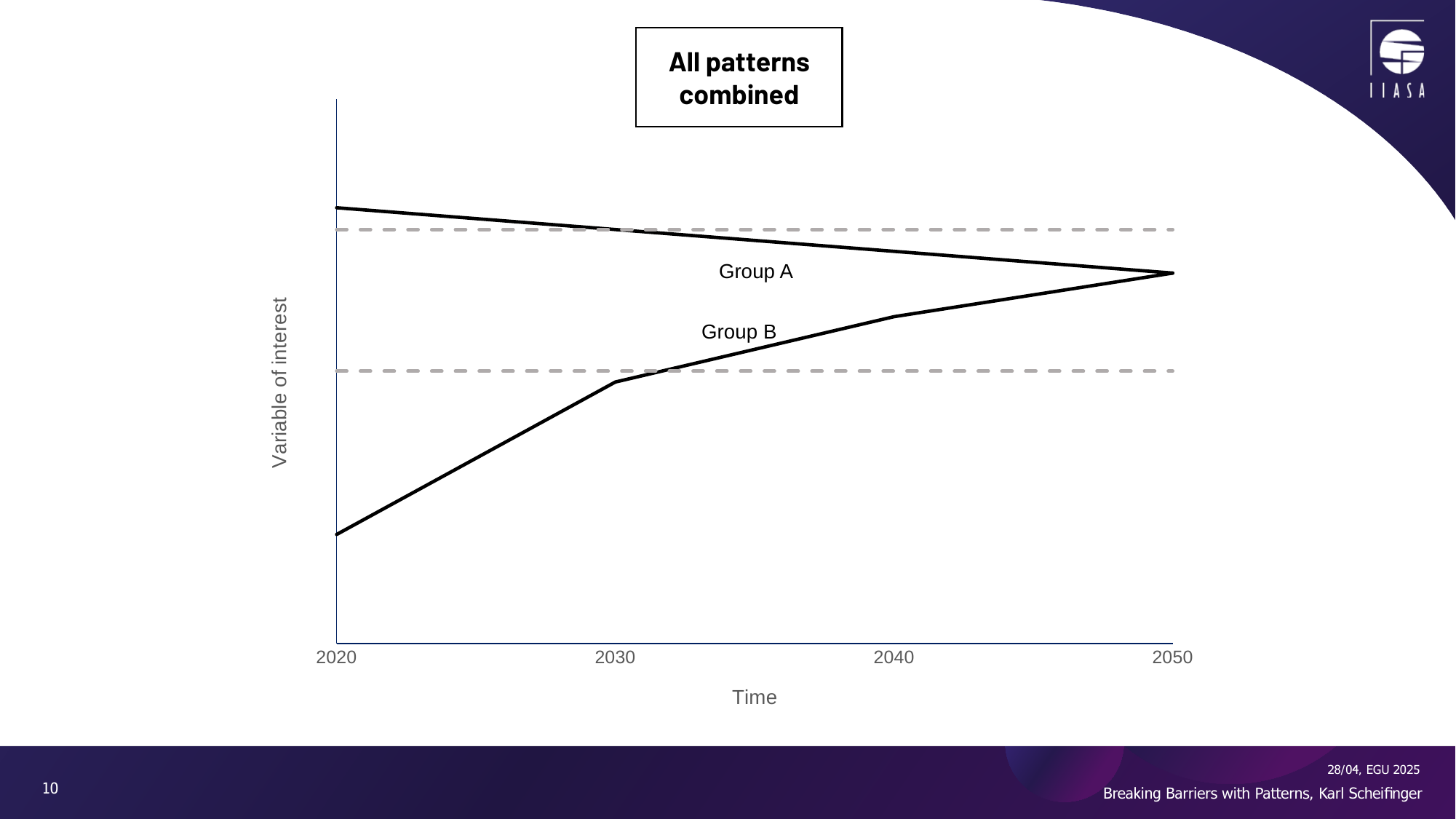

All patterns combined

### Chart

| Category | Group A | Group B | Threshold_Min | Threshold_Max |
|---|---|---|---|---|
| 2020 | 20.0 | 5.0 | 12.5 | 19.0 |
| 2030 | 19.0 | 12.0 | 12.5 | 19.0 |
| 2040 | 18.0 | 15.0 | 12.5 | 19.0 |
| 2050 | 17.0 | 17.0 | 12.5 | 19.0 |
Group A
Group B
10
28/04, EGU 2025
Breaking Barriers with Patterns, Karl Scheifinger